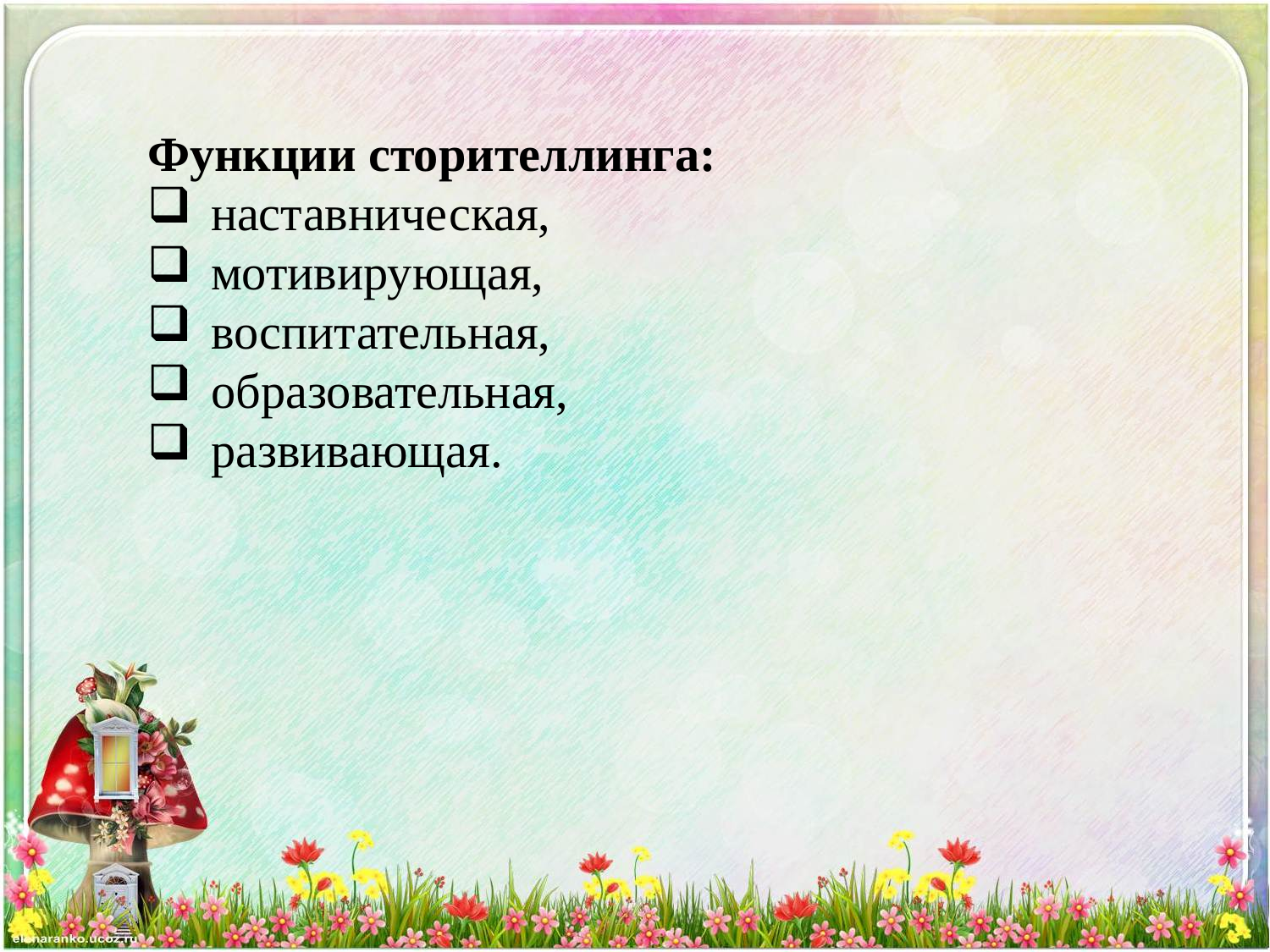

Функции сторителлинга:
наставническая,
мотивирующая,
воспитательная,
образовательная,
развивающая.